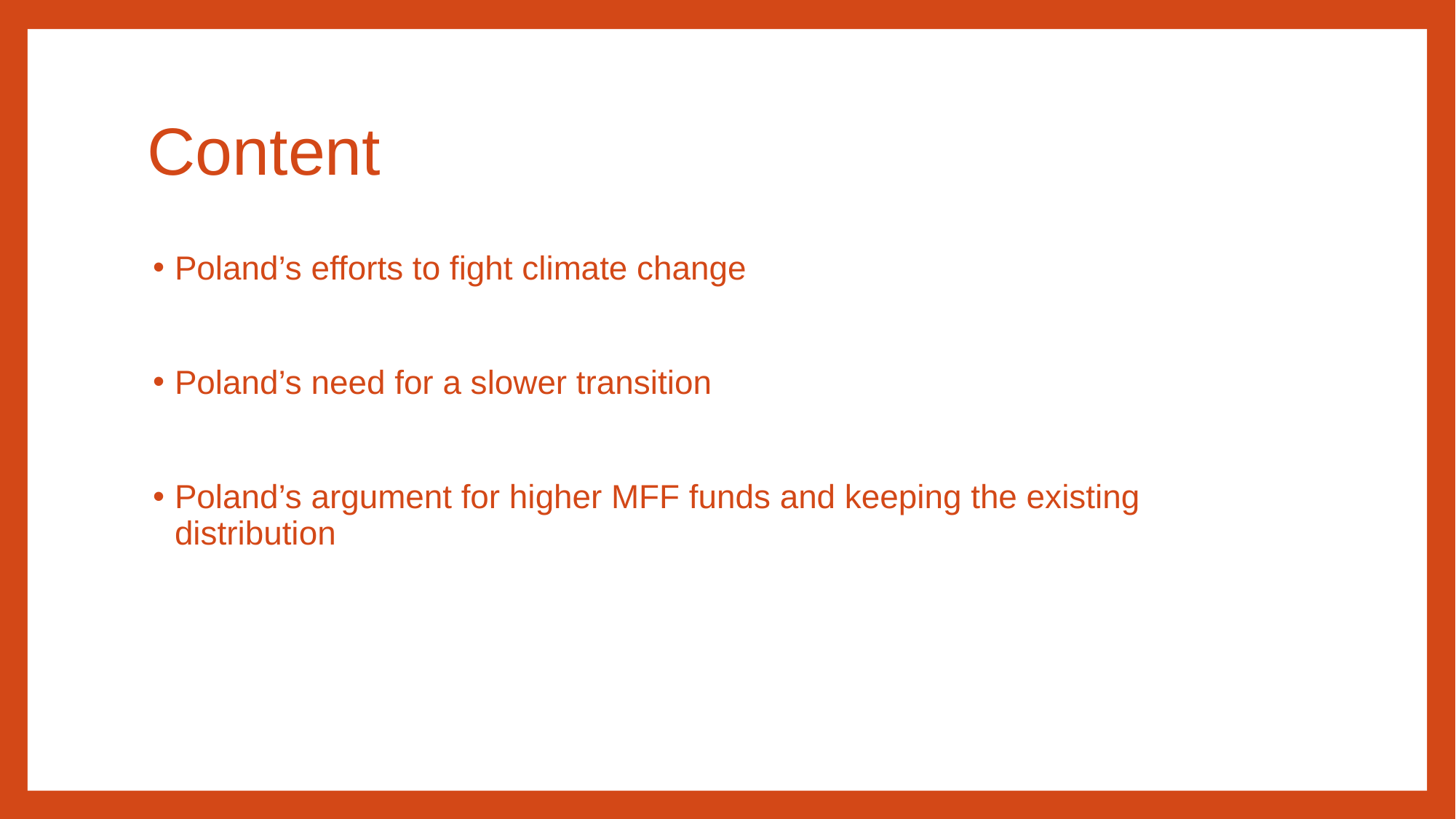

# Content
Poland’s efforts to fight climate change

Poland’s need for a slower transition

Poland’s argument for higher MFF funds and keeping the existing distribution